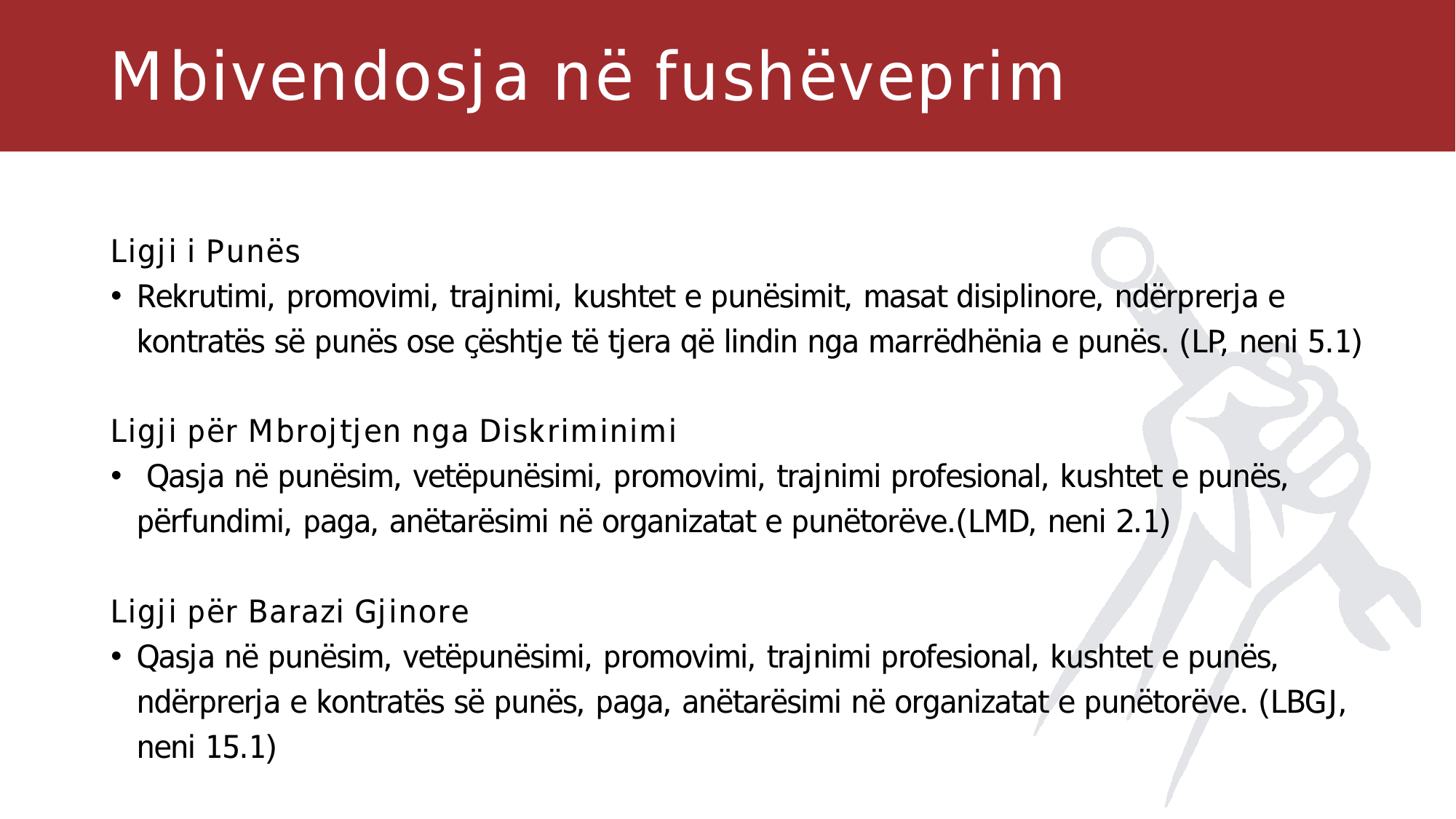

# Mbivendosja në fushëveprim
Ligji i Punës
Rekrutimi, promovimi, trajnimi, kushtet e punësimit, masat disiplinore, ndërprerja e kontratës së punës ose çështje të tjera që lindin nga marrëdhënia e punës. (LP, neni 5.1)

Ligji për Mbrojtjen nga Diskriminimi
 Qasja në punësim, vetëpunësimi, promovimi, trajnimi profesional, kushtet e punës, përfundimi, paga, anëtarësimi në organizatat e punëtorëve.(LMD, neni 2.1)

Ligji për Barazi Gjinore
Qasja në punësim, vetëpunësimi, promovimi, trajnimi profesional, kushtet e punës, ndërprerja e kontratës së punës, paga, anëtarësimi në organizatat e punëtorëve. (LBGJ, neni 15.1)